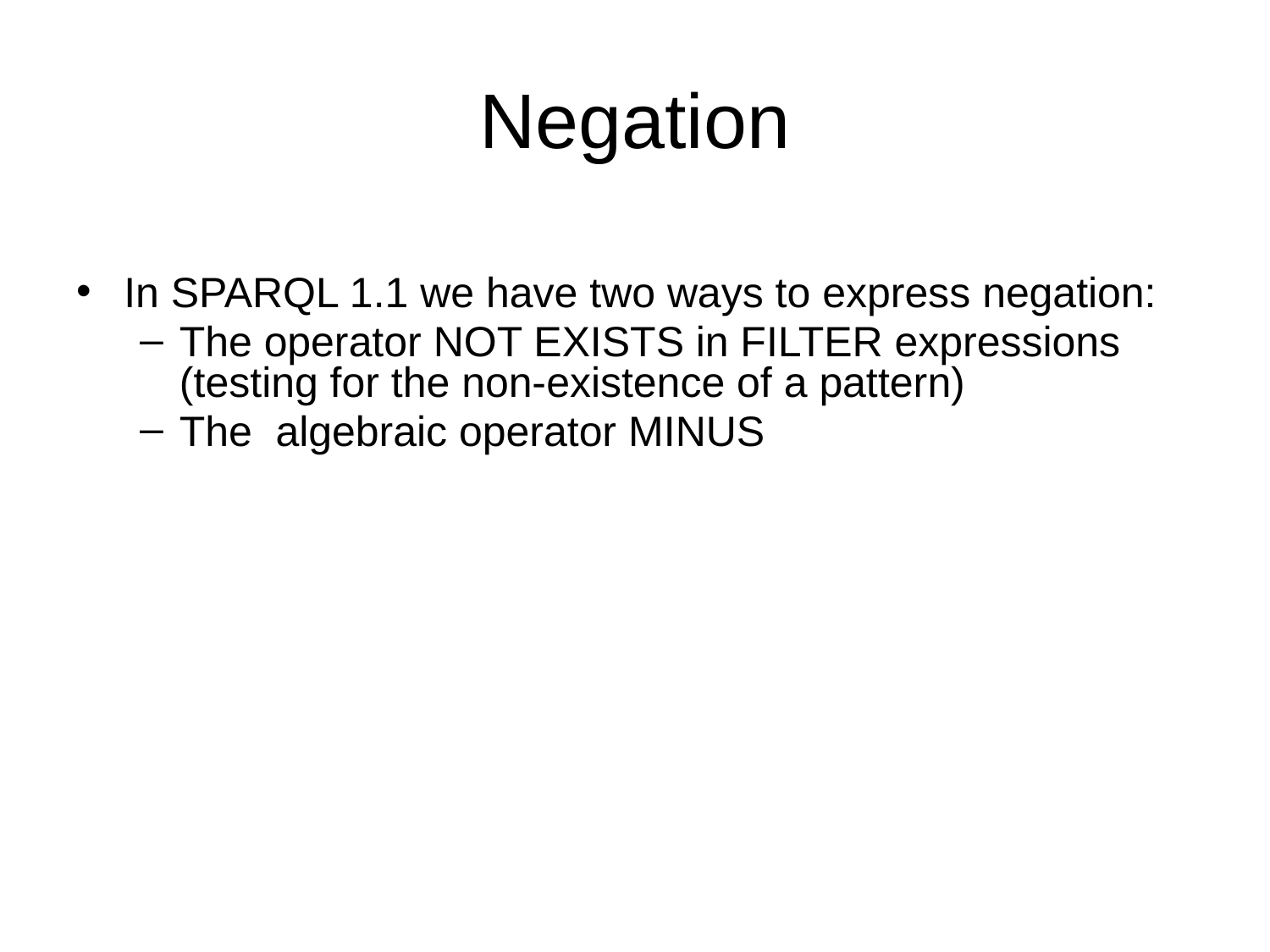

# Negation

In SPARQL 1.1 we have two ways to express negation:
The operator NOT EXISTS in FILTER expressions (testing for the non-existence of a pattern)
The  algebraic operator MINUS